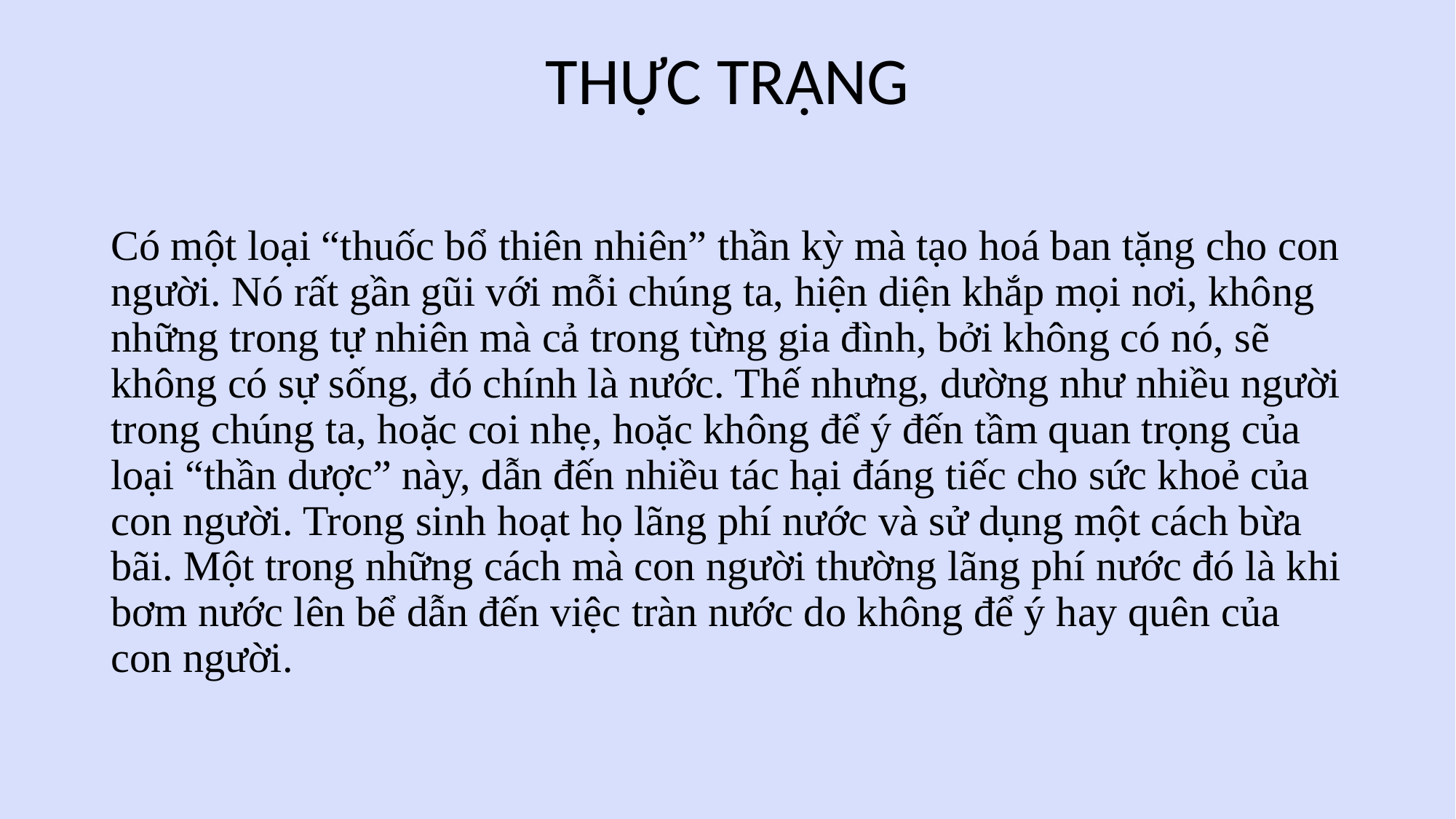

# THỰC TRẠNG
Có một loại “thuốc bổ thiên nhiên” thần kỳ mà tạo hoá ban tặng cho con người. Nó rất gần gũi với mỗi chúng ta, hiện diện khắp mọi nơi, không những trong tự nhiên mà cả trong từng gia đình, bởi không có nó, sẽ không có sự sống, đó chính là nước. Thế nhưng, dường như nhiều người trong chúng ta, hoặc coi nhẹ, hoặc không để ý đến tầm quan trọng của loại “thần dược” này, dẫn đến nhiều tác hại đáng tiếc cho sức khoẻ của con người. Trong sinh hoạt họ lãng phí nước và sử dụng một cách bừa bãi. Một trong những cách mà con người thường lãng phí nước đó là khi bơm nước lên bể dẫn đến việc tràn nước do không để ý hay quên của con người.